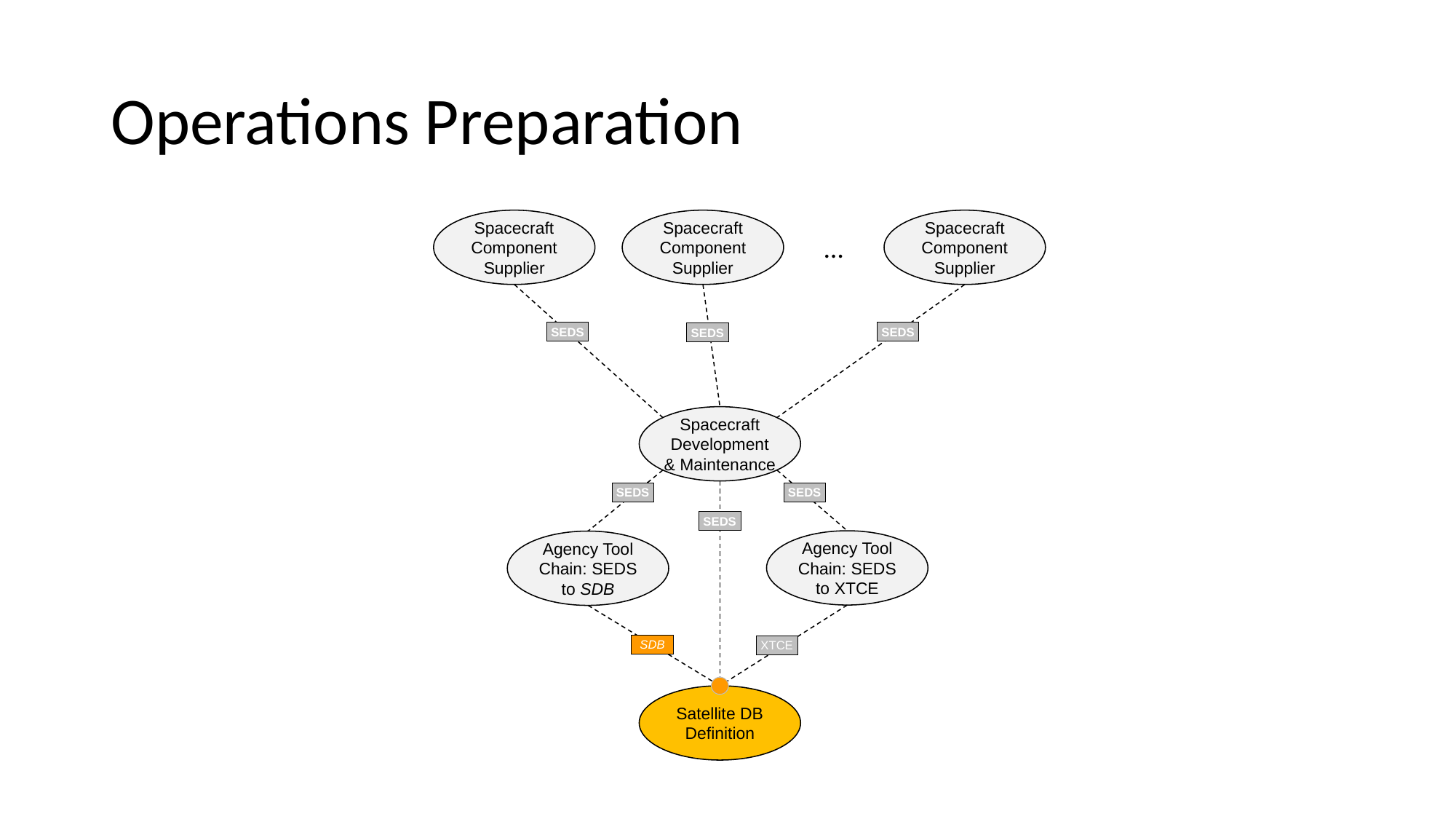

# Operations Preparation
Spacecraft
Component Supplier
Spacecraft
Component Supplier
Spacecraft
Component Supplier
…
SEDS
SEDS
SEDS
Spacecraft
Development & Maintenance
SEDS
SEDS
SEDS
Agency Tool Chain: SEDS to XTCE
Agency Tool Chain: SEDS to SDB
SDB
XTCE

Satellite DB
Definition